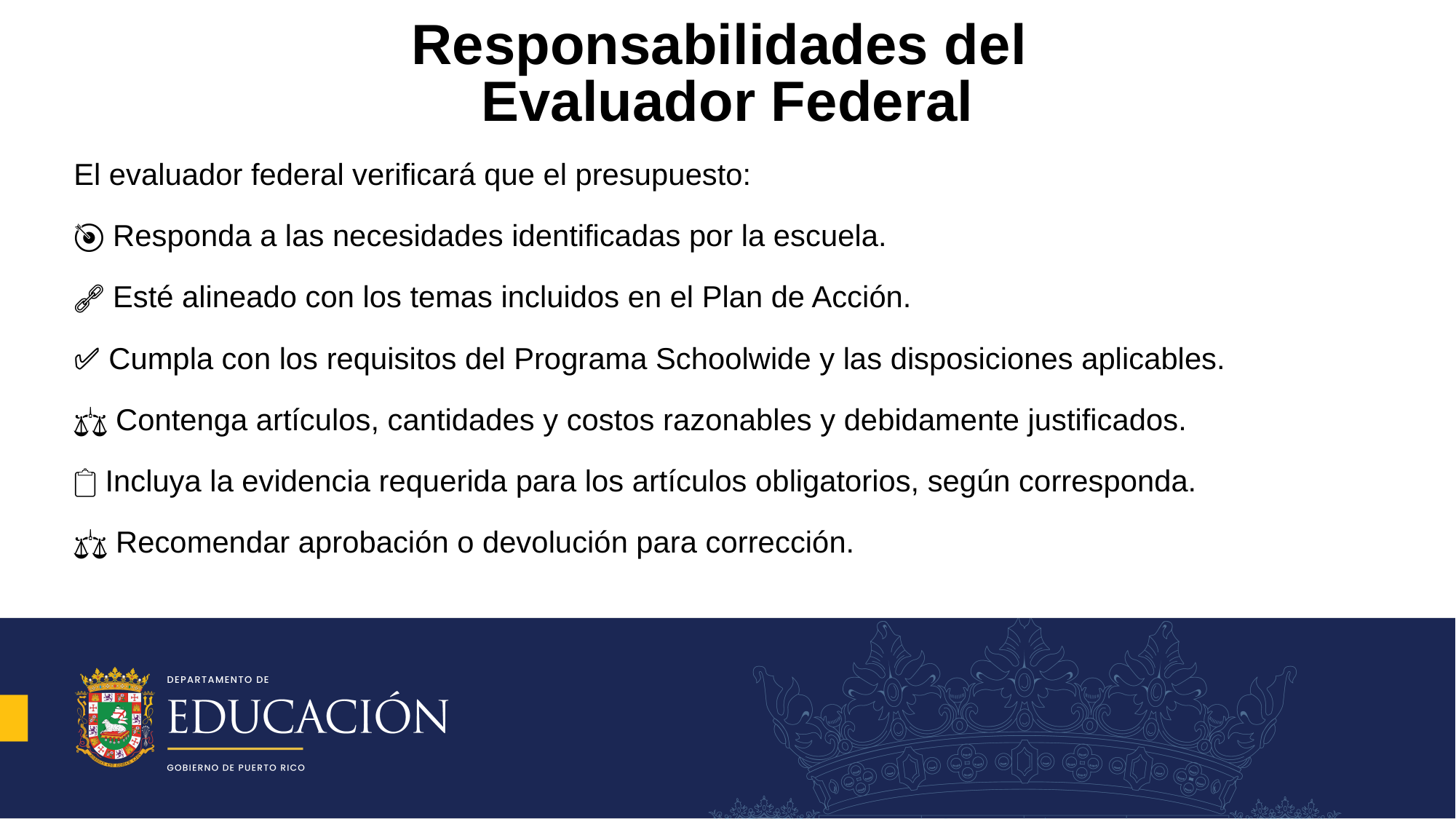

# Responsabilidades del Evaluador Federal
El evaluador federal verificará que el presupuesto:

🎯 Responda a las necesidades identificadas por la escuela.

🔗 Esté alineado con los temas incluidos en el Plan de Acción.

✅ Cumpla con los requisitos del Programa Schoolwide y las disposiciones aplicables.

⚖️ Contenga artículos, cantidades y costos razonables y debidamente justificados.

📋 Incluya la evidencia requerida para los artículos obligatorios, según corresponda.

⚖️ Recomendar aprobación o devolución para corrección.